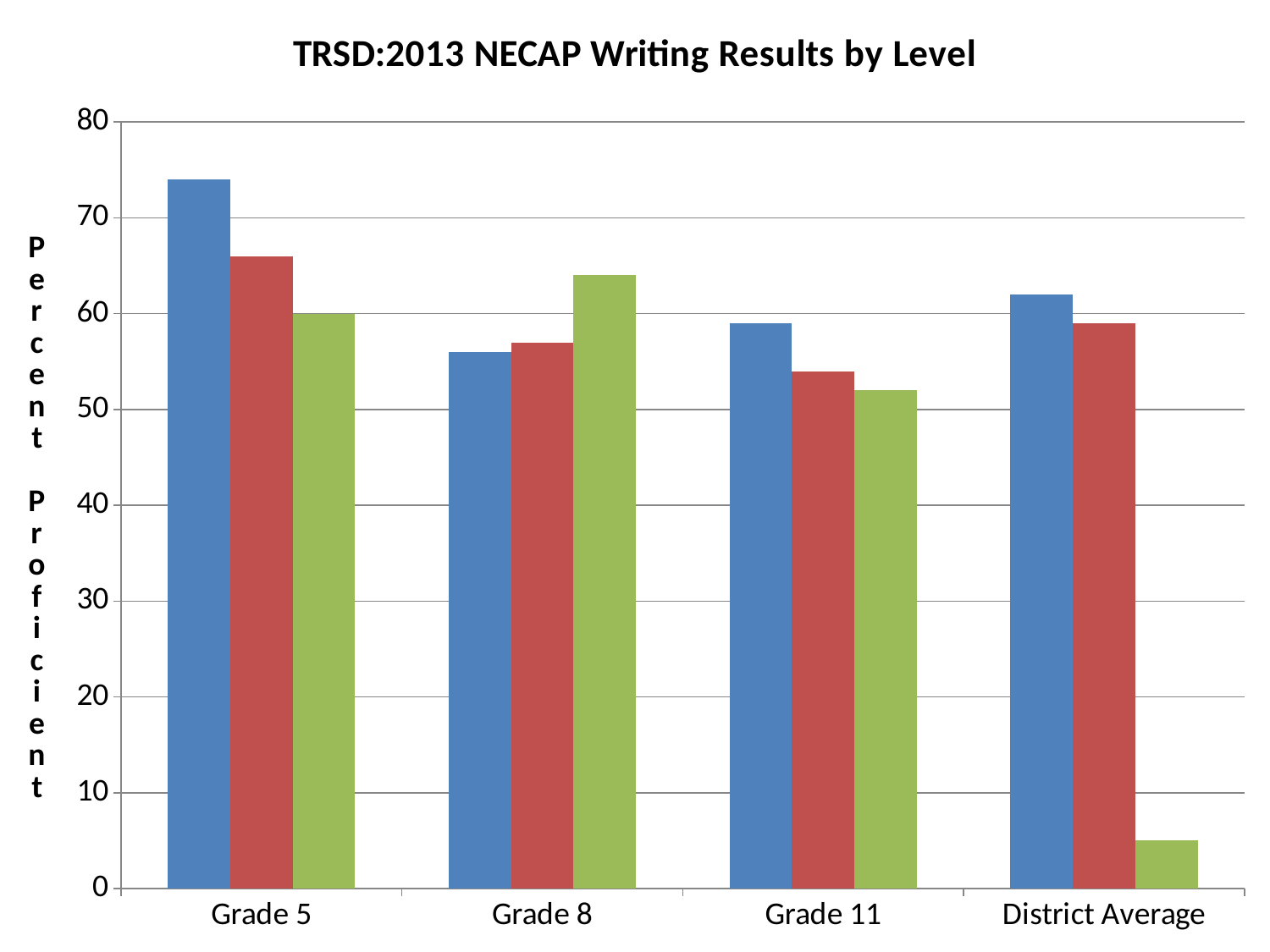

### Chart: TRSD:2013 NECAP Writing Results by Level

| Category | Timberlane | State | 2012 |
|---|---|---|---|
| Grade 5 | 74.0 | 66.0 | 60.0 |
| Grade 8 | 56.0 | 57.0 | 64.0 |
| Grade 11 | 59.0 | 54.0 | 52.0 |
| District Average | 62.0 | 59.0 | 5.0 |